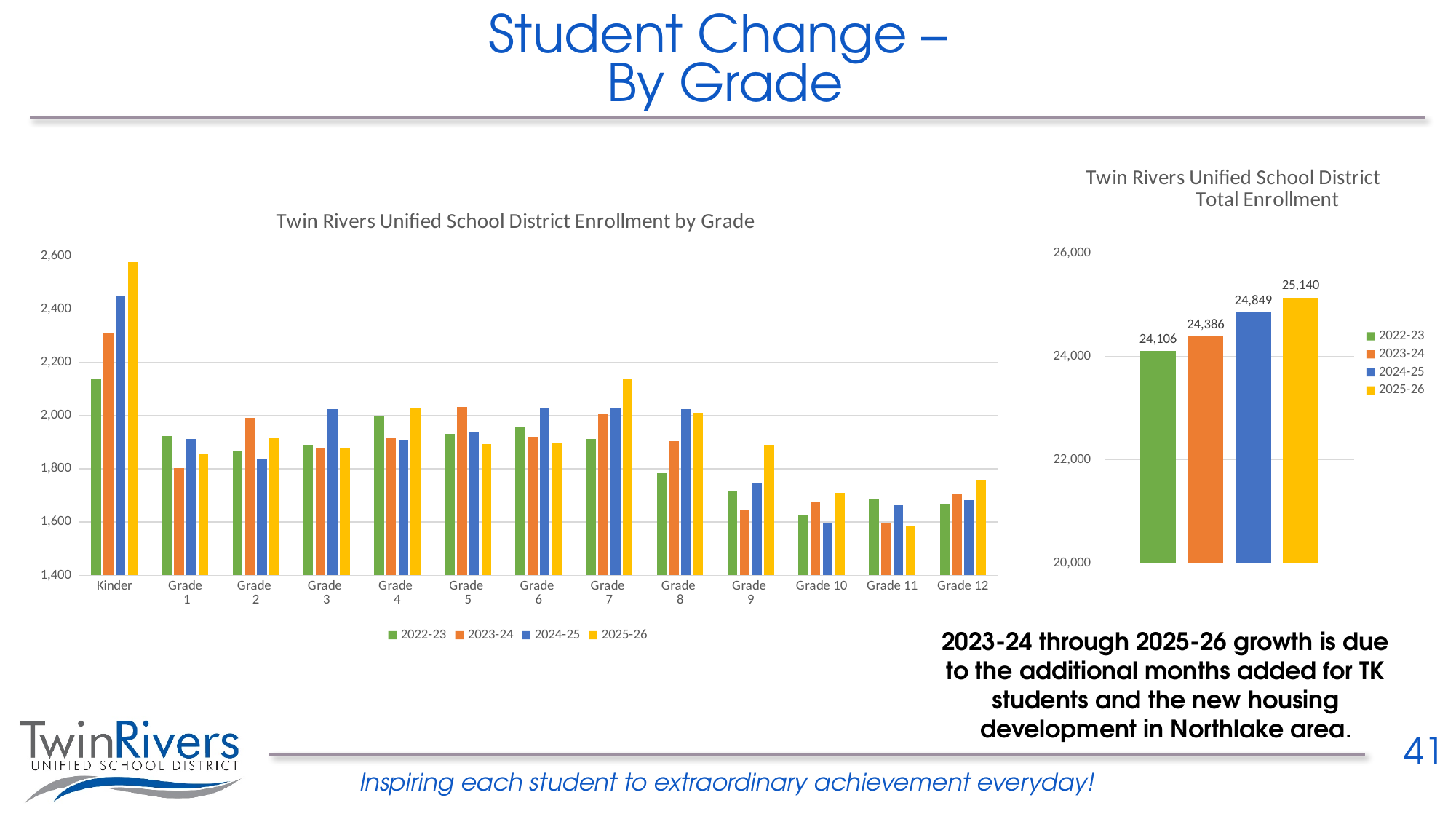

# Student Change – By Grade

### Chart: Twin Rivers Unified School District                Total Enrollment

| Category | 2022-23 | 2023-24 | 2024-25 | 2025-26 |
|---|---|---|---|---|

### Chart: Twin Rivers Unified School District Enrollment by Grade

| Category | 2022-23 | 2023-24 | 2024-25 | 2025-26 |
|---|---|---|---|---|
| Kinder | 2140.0 | 2311.0 | 2452.0 | 2577.0 |
| Grade
 1 | 1923.0 | 1802.0 | 1912.0 | 1856.0 |
| Grade
2 | 1869.0 | 1991.0 | 1838.0 | 1918.0 |
| Grade
3 | 1890.0 | 1878.0 | 2024.0 | 1876.0 |
| Grade
4 | 2001.0 | 1914.0 | 1906.0 | 2028.0 |
| Grade
5 | 1931.0 | 2034.0 | 1938.0 | 1892.0 |
| Grade
6 | 1956.0 | 1920.0 | 2031.0 | 1900.0 |
| Grade
7 | 1911.0 | 2009.0 | 2030.0 | 2136.0 |
| Grade
8 | 1785.0 | 1904.0 | 2024.0 | 2012.0 |
| Grade
9 | 1718.0 | 1647.0 | 1749.0 | 1891.0 |
| Grade 10 | 1628.0 | 1677.0 | 1598.0 | 1711.0 |
| Grade 11 | 1684.0 | 1596.0 | 1664.0 | 1586.0 |
| Grade 12 | 1670.0 | 1703.0 | 1683.0 | 1757.0 |
2023-24 through 2025-26 growth is due to the additional months added for TK students and the new housing development in Northlake area.
41